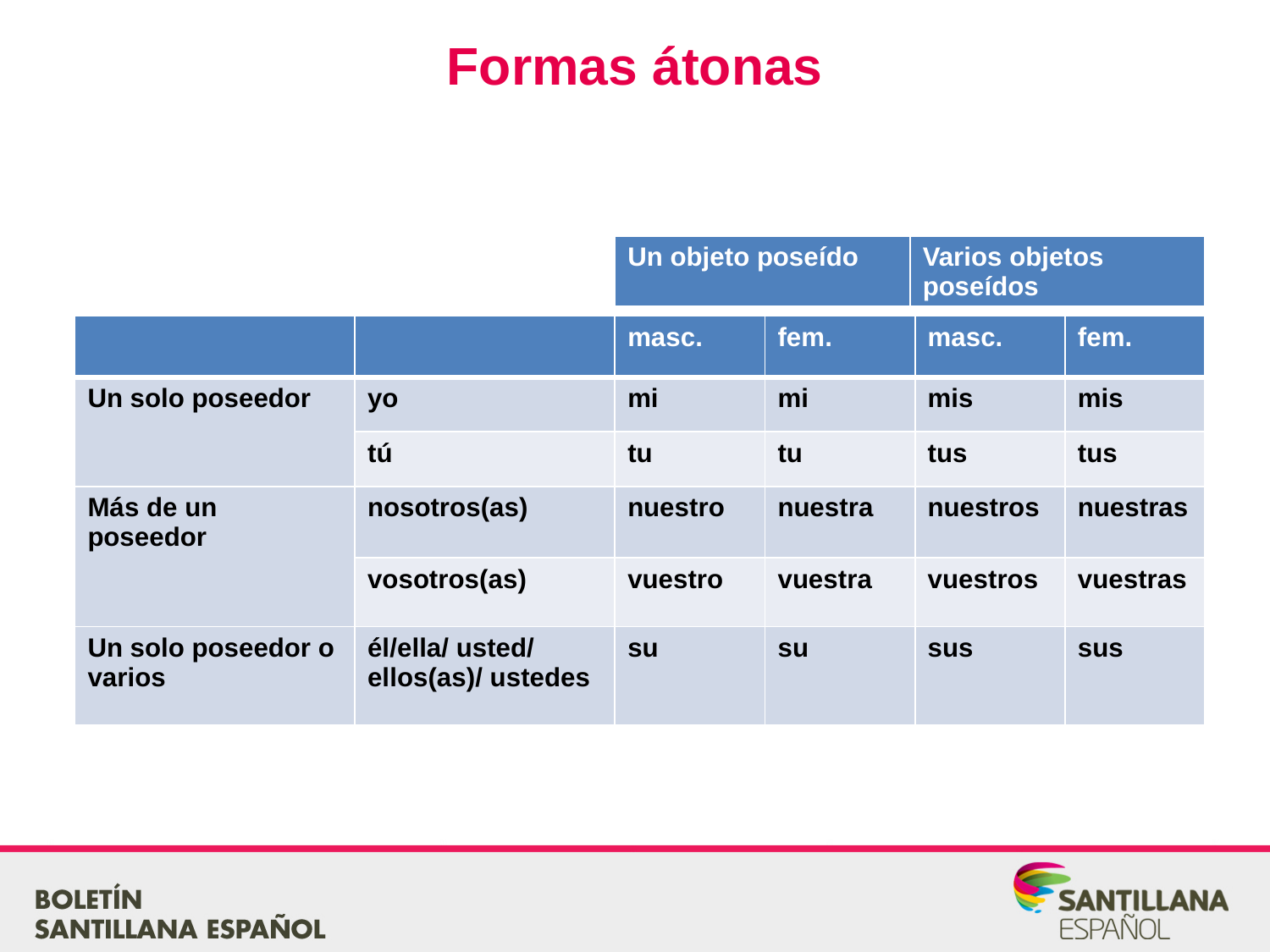

Formas átonas
| Un objeto poseído | Varios objetos poseídos |
| --- | --- |
|  |  | masc. | fem. | masc. | fem. |
| --- | --- | --- | --- | --- | --- |
| Un solo poseedor | yo | mi | mi | mis | mis |
|  | tú | tu | tu | tus | tus |
| Más de un poseedor | nosotros(as) | nuestro | nuestra | nuestros | nuestras |
|  | vosotros(as) | vuestro | vuestra | vuestros | vuestras |
| Un solo poseedor o varios | él/ella/ usted/ ellos(as)/ ustedes | su | su | sus | sus |